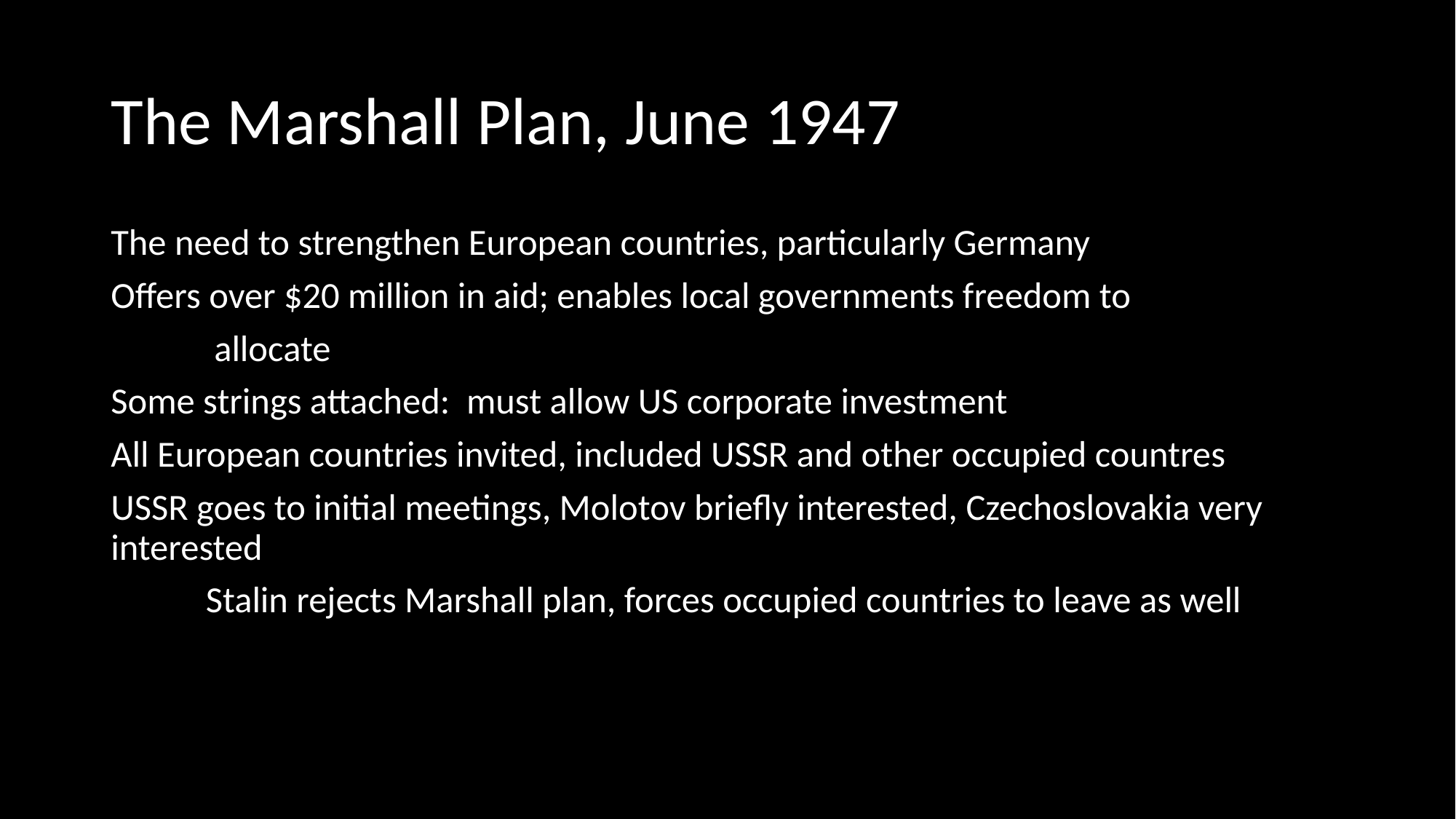

# The Marshall Plan, June 1947
The need to strengthen European countries, particularly Germany
Offers over $20 million in aid; enables local governments freedom to
	 allocate
Some strings attached:  must allow US corporate investment
All European countries invited, included USSR and other occupied countres
USSR goes to initial meetings, Molotov briefly interested, Czechoslovakia very interested
	Stalin rejects Marshall plan, forces occupied countries to leave as well